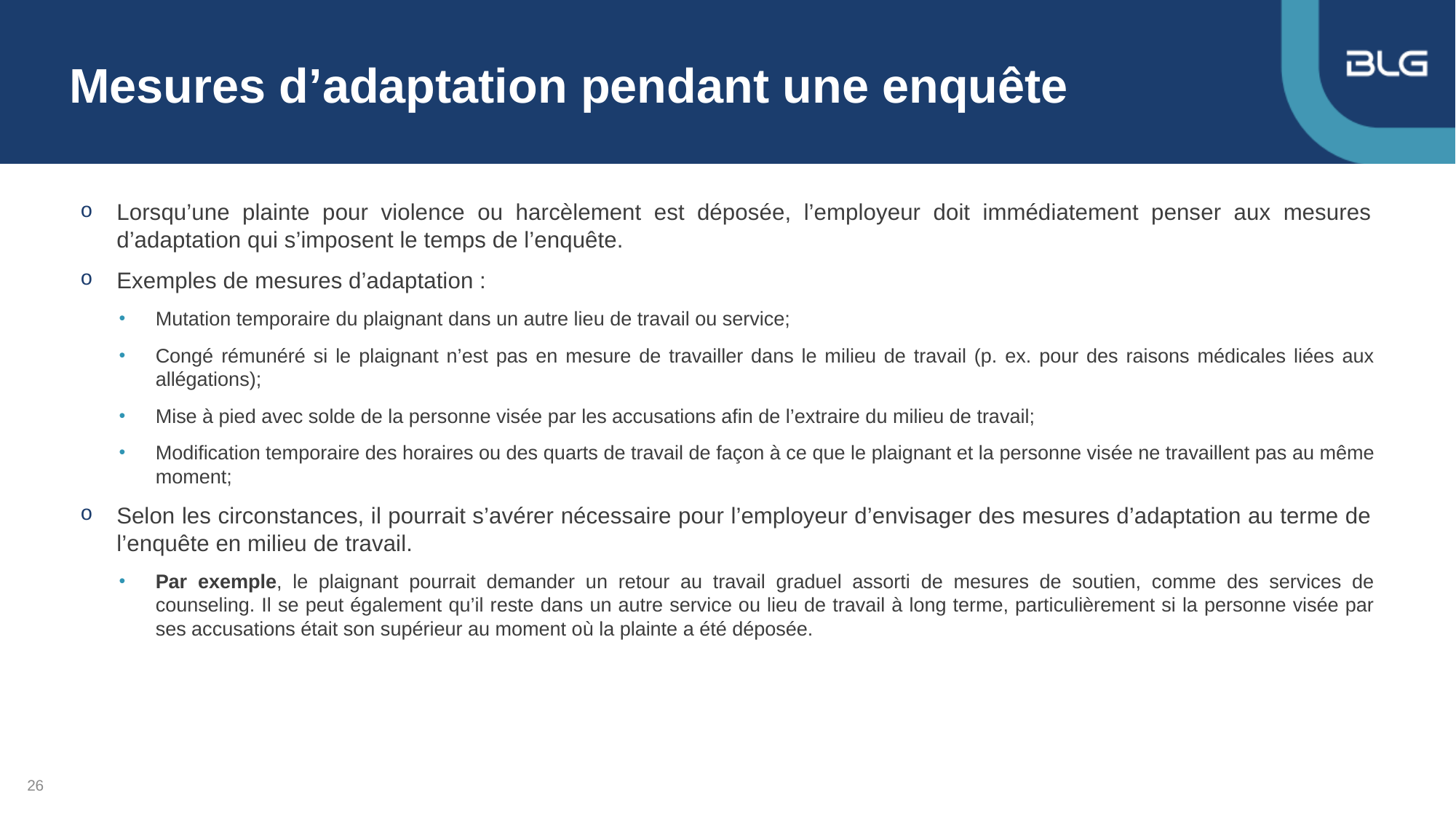

# Mesures d’adaptation pendant une enquête
Lorsqu’une plainte pour violence ou harcèlement est déposée, l’employeur doit immédiatement penser aux mesures d’adaptation qui s’imposent le temps de l’enquête.
Exemples de mesures d’adaptation :
Mutation temporaire du plaignant dans un autre lieu de travail ou service;
Congé rémunéré si le plaignant n’est pas en mesure de travailler dans le milieu de travail (p. ex. pour des raisons médicales liées aux allégations);
Mise à pied avec solde de la personne visée par les accusations afin de l’extraire du milieu de travail;
Modification temporaire des horaires ou des quarts de travail de façon à ce que le plaignant et la personne visée ne travaillent pas au même moment;
Selon les circonstances, il pourrait s’avérer nécessaire pour l’employeur d’envisager des mesures d’adaptation au terme de l’enquête en milieu de travail.
Par exemple, le plaignant pourrait demander un retour au travail graduel assorti de mesures de soutien, comme des services de counseling. Il se peut également qu’il reste dans un autre service ou lieu de travail à long terme, particulièrement si la personne visée par ses accusations était son supérieur au moment où la plainte a été déposée.
26